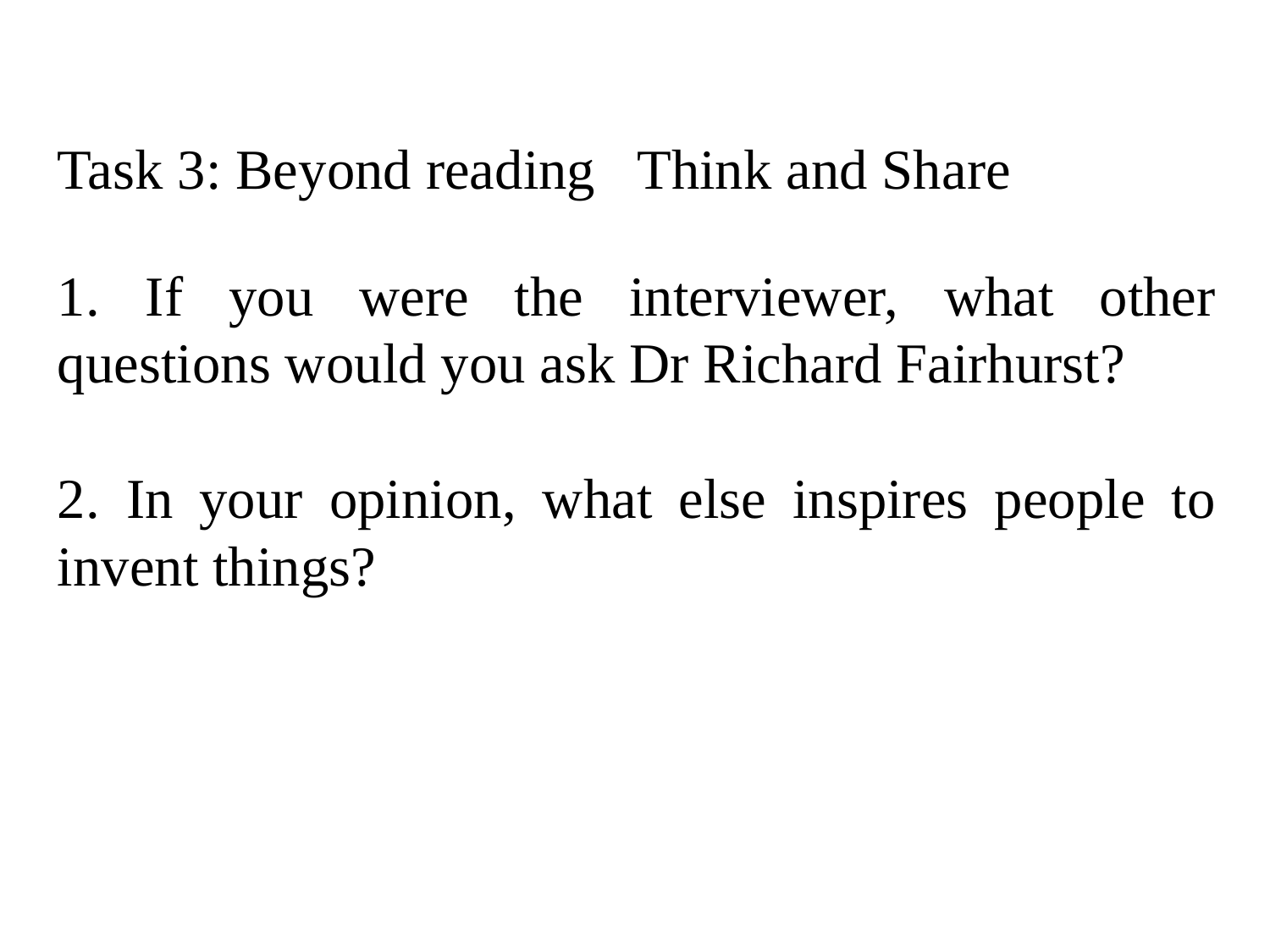

Task 3: Beyond reading   Think and Share

1. If you were the interviewer, what other questions would you ask Dr Richard Fairhurst?

2. In your opinion, what else inspires people to invent things?